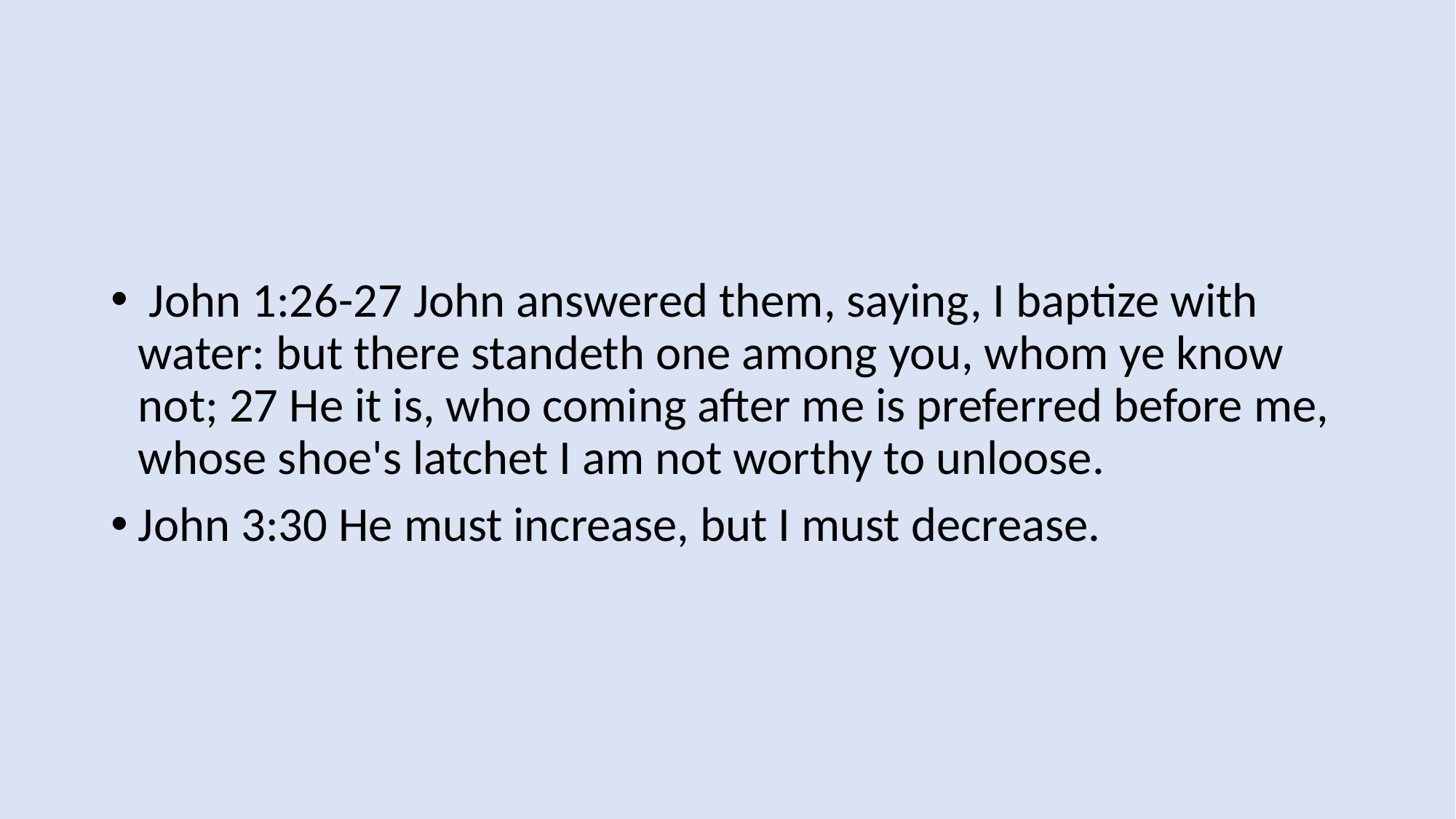

John 1:26-27 John answered them, saying, I baptize with water: but there standeth one among you, whom ye know not; 27 He it is, who coming after me is preferred before me, whose shoe's latchet I am not worthy to unloose.
John 3:30 He must increase, but I must decrease.